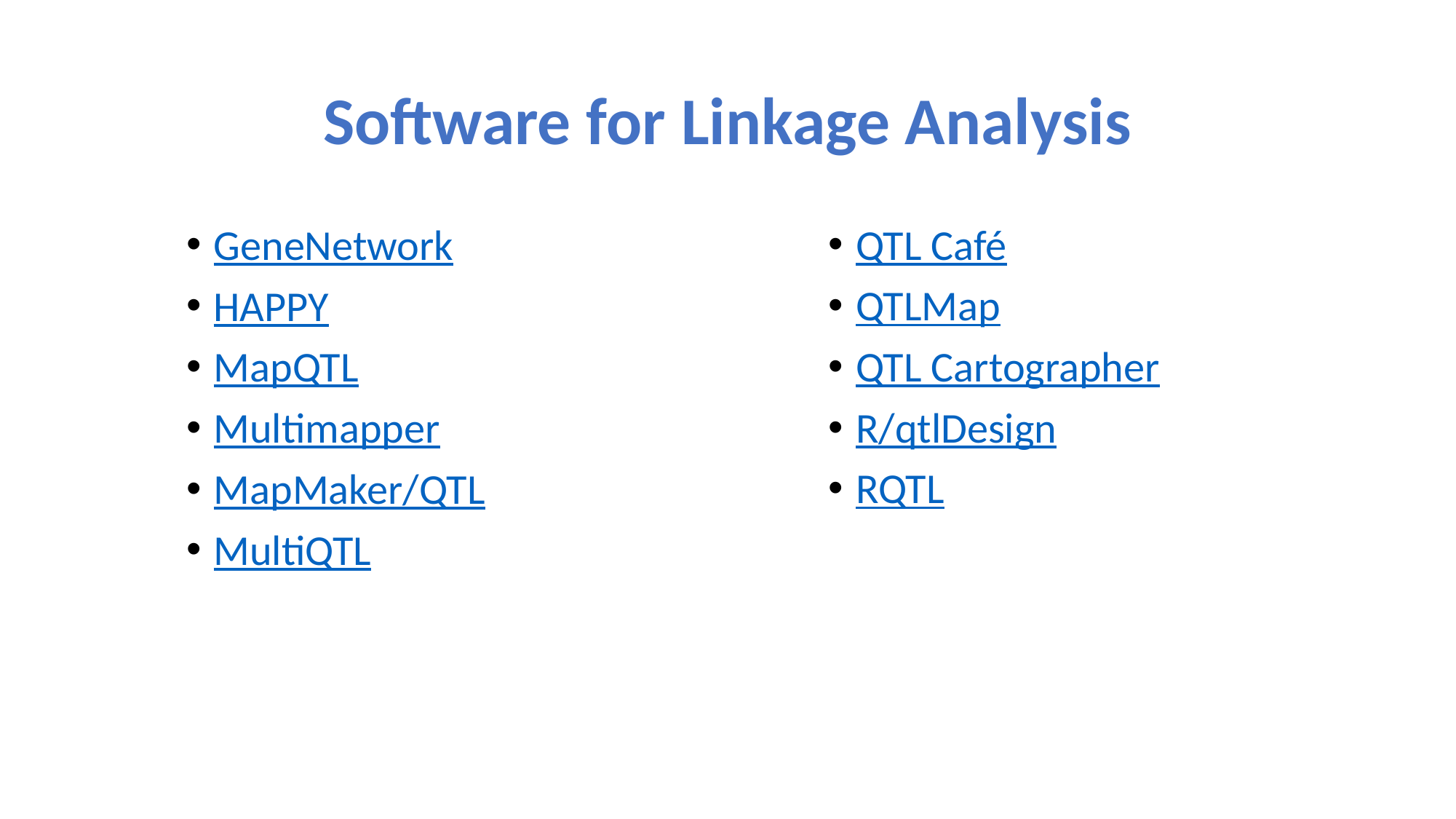

# Software for Linkage Analysis
GeneNetwork
HAPPY
MapQTL
Multimapper
MapMaker/QTL
MultiQTL

QTL Café
QTLMap
QTL Cartographer
R/qtlDesign
RQTL